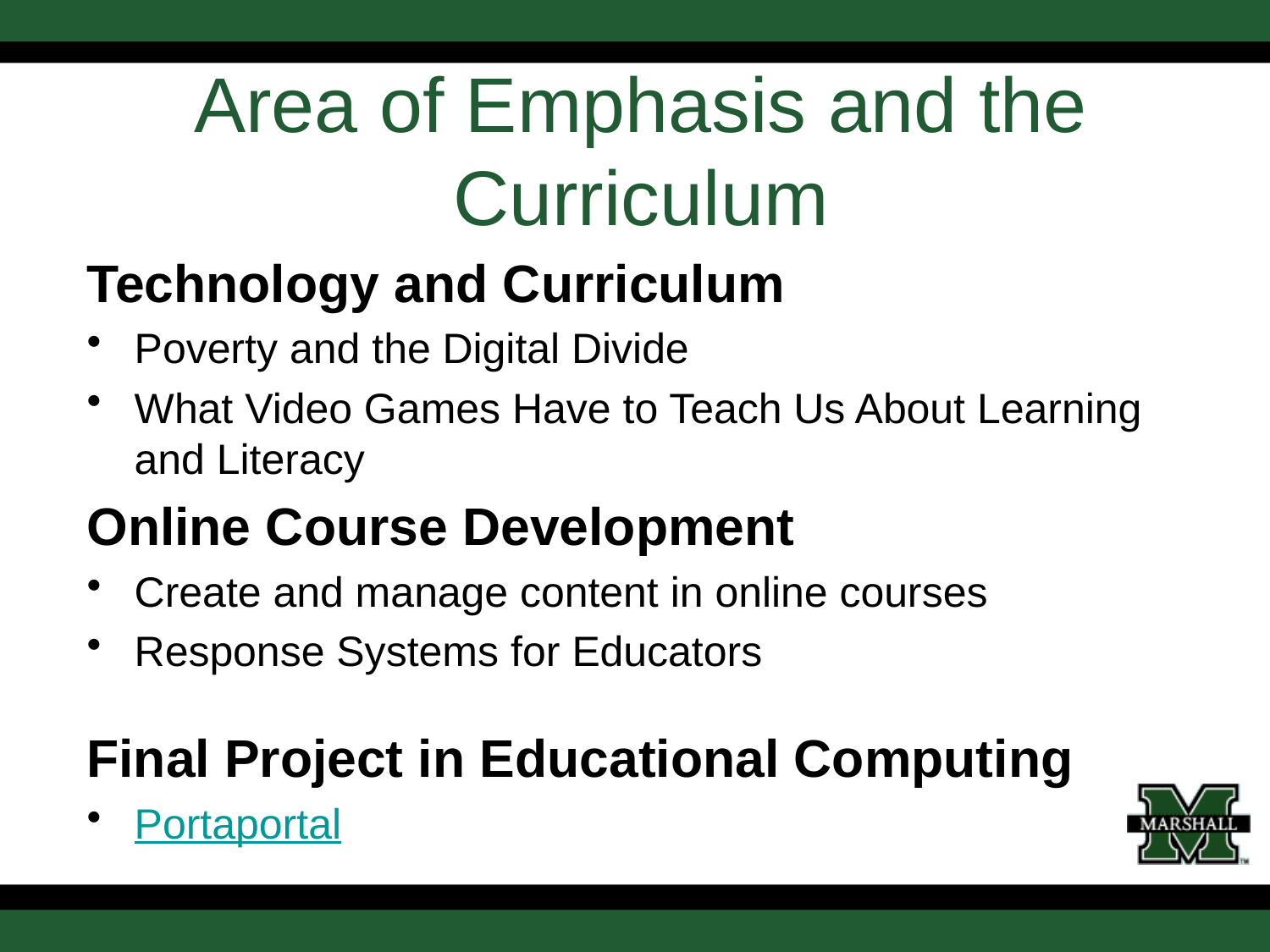

# Area of Emphasis and the Curriculum
Technology and Curriculum
Poverty and the Digital Divide
What Video Games Have to Teach Us About Learning and Literacy
Online Course Development
Create and manage content in online courses
Response Systems for Educators

Final Project in Educational Computing
Portaportal